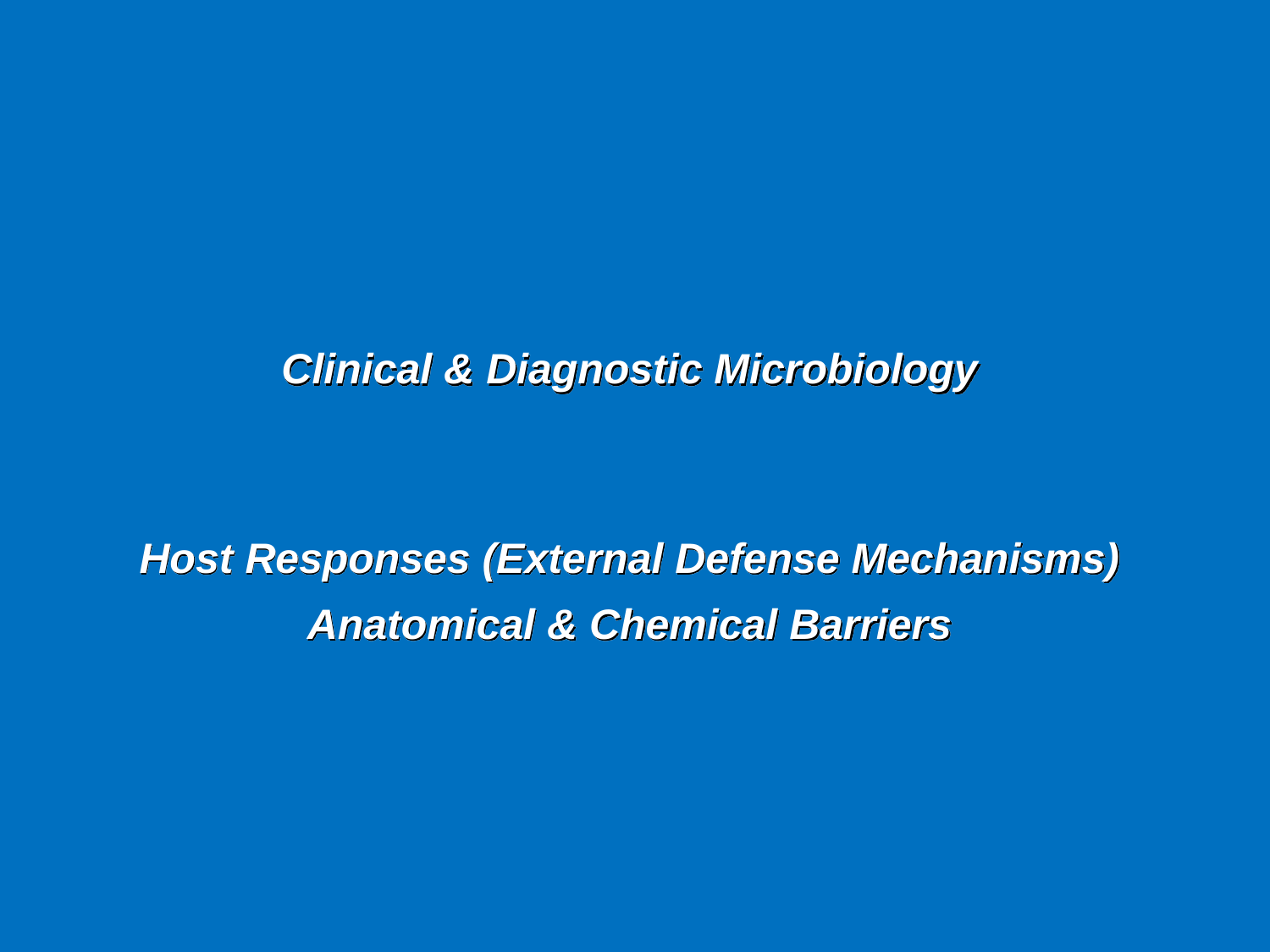

Clinical & Diagnostic Microbiology
Host Responses (External Defense Mechanisms)
Anatomical & Chemical Barriers